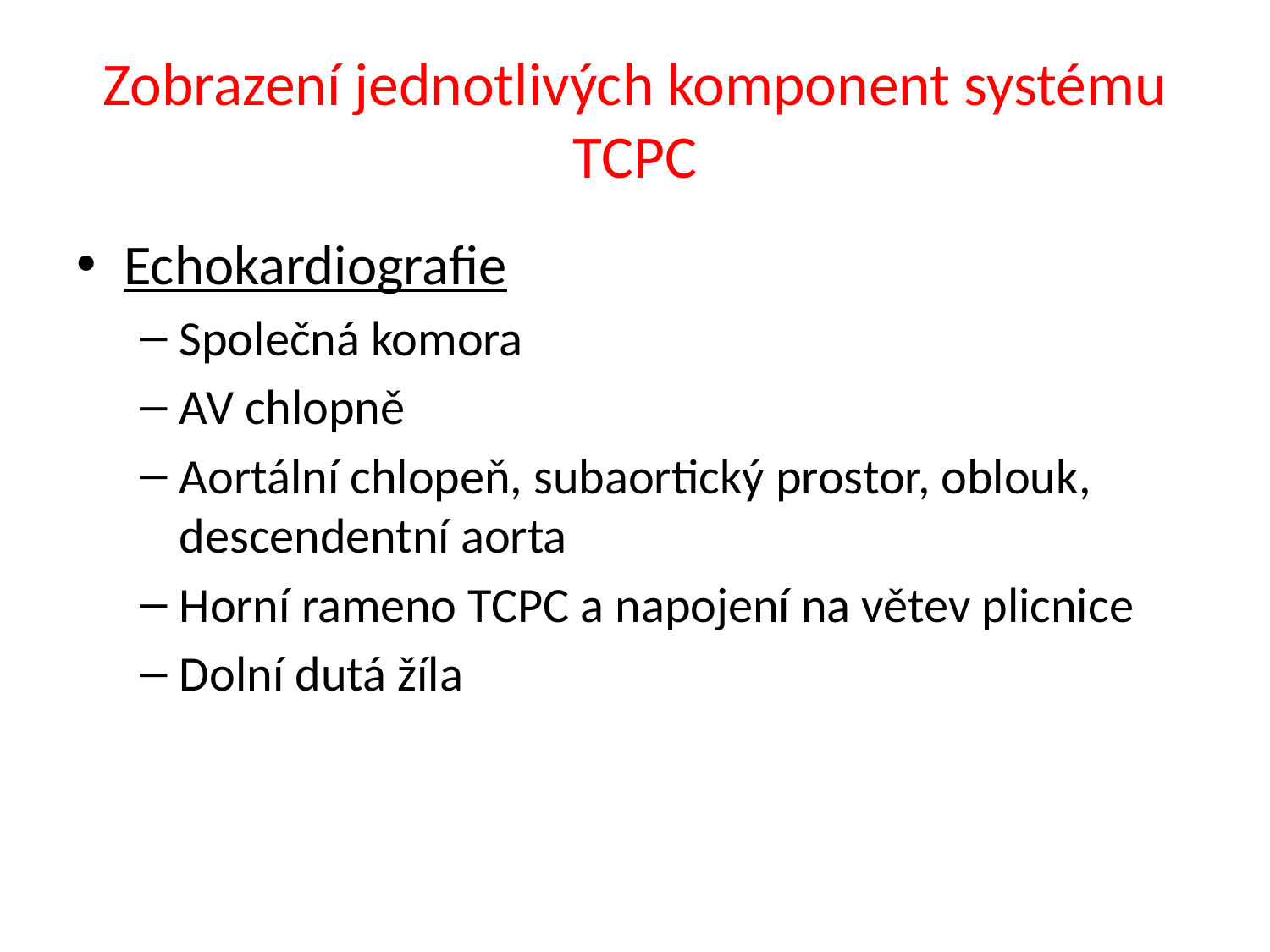

# Zobrazení jednotlivých komponent systému TCPC
Echokardiografie
Společná komora
AV chlopně
Aortální chlopeň, subaortický prostor, oblouk, descendentní aorta
Horní rameno TCPC a napojení na větev plicnice
Dolní dutá žíla